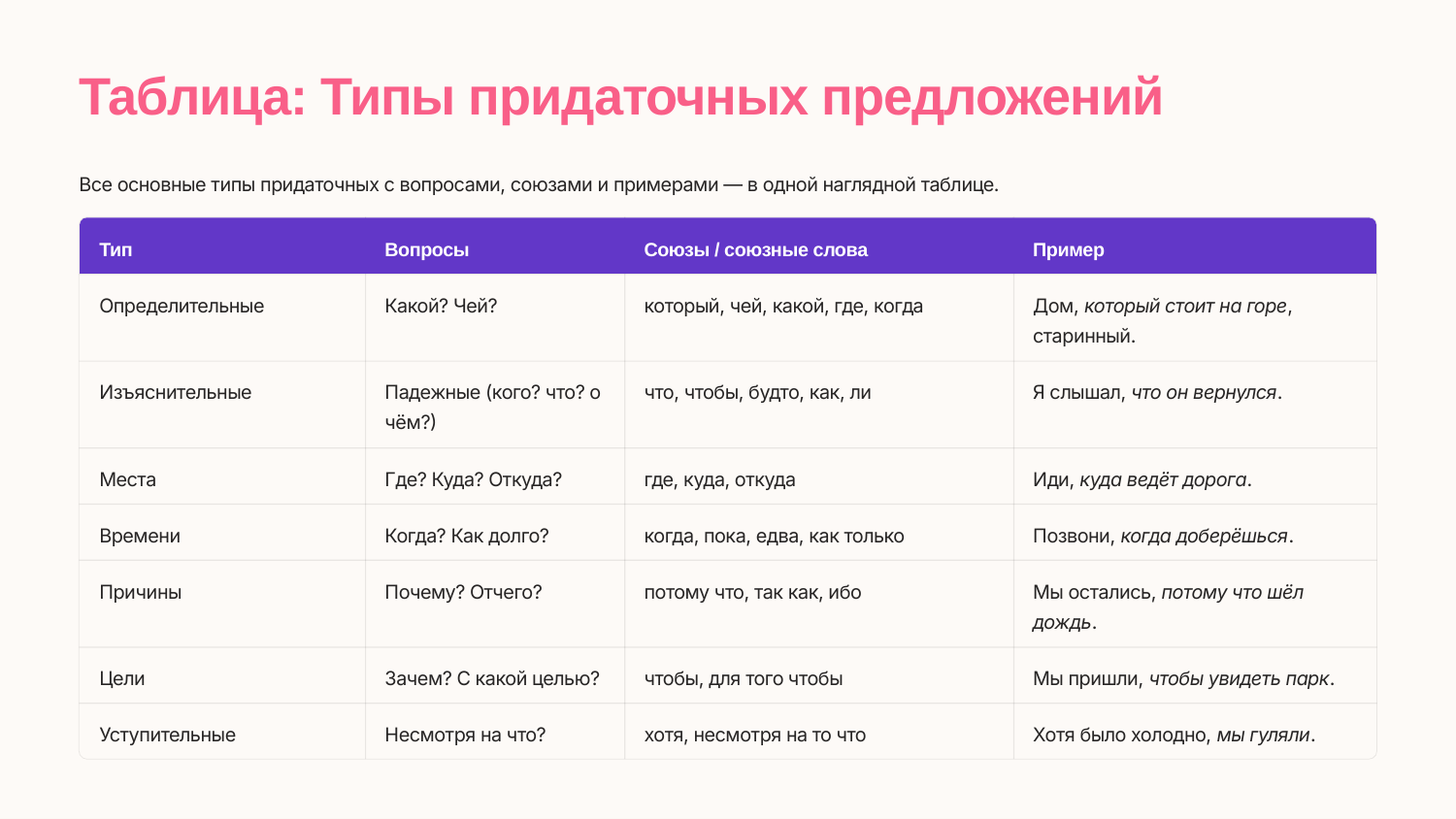

Таблица: Типы придаточных предложений
Все основные типы придаточных с вопросами, союзами и примерами — в одной наглядной таблице.

Тип
Вопросы
Союзы / союзные слова
Пример

Определительные
Какой? Чей?
который, чей, какой, где, когда
Дом, который стоит на горе, старинный.

Изъяснительные
Падежные (кого? что? о чём?)
что, чтобы, будто, как, ли
Я слышал, что он вернулся.

Места
Где? Куда? Откуда?
где, куда, откуда
Иди, куда ведёт дорога.

Времени
Когда? Как долго?
когда, пока, едва, как только
Позвони, когда доберёшься.

Причины
Почему? Отчего?
потому что, так как, ибо
Мы остались, потому что шёл дождь.

Цели
Зачем? С какой целью?
чтобы, для того чтобы
Мы пришли, чтобы увидеть парк.

Уступительные
Несмотря на что?
хотя, несмотря на то что
Хотя было холодно, мы гуляли.